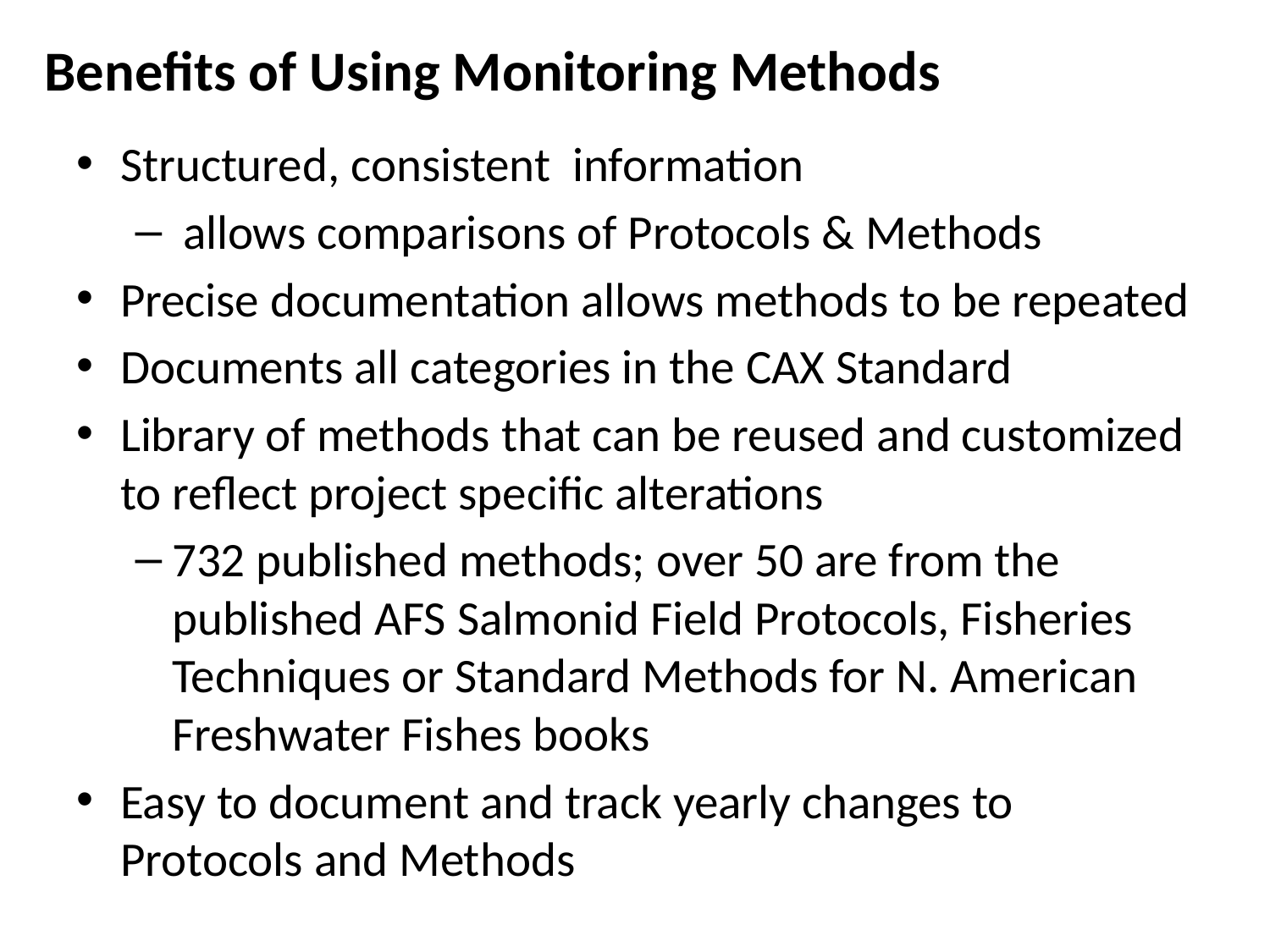

# Benefits of Using Monitoring Methods
Structured, consistent  information
 allows comparisons of Protocols & Methods
Precise documentation allows methods to be repeated
Documents all categories in the CAX Standard
Library of methods that can be reused and customized to reflect project specific alterations
732 published methods; over 50 are from the published AFS Salmonid Field Protocols, Fisheries Techniques or Standard Methods for N. American Freshwater Fishes books
Easy to document and track yearly changes to Protocols and Methods